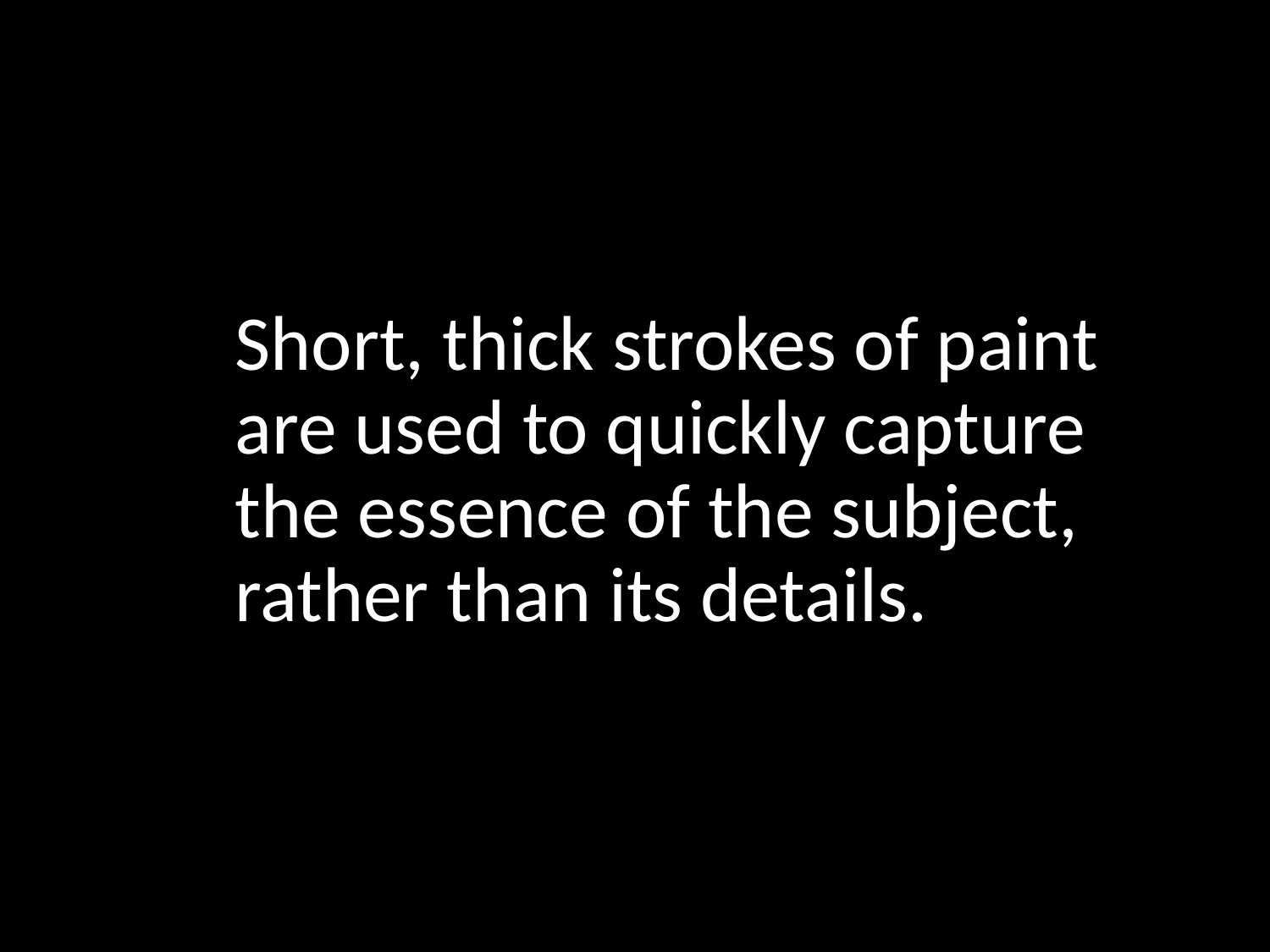

# Short, thick strokes of paint are used to quickly capture the essence of the subject, rather than its details.